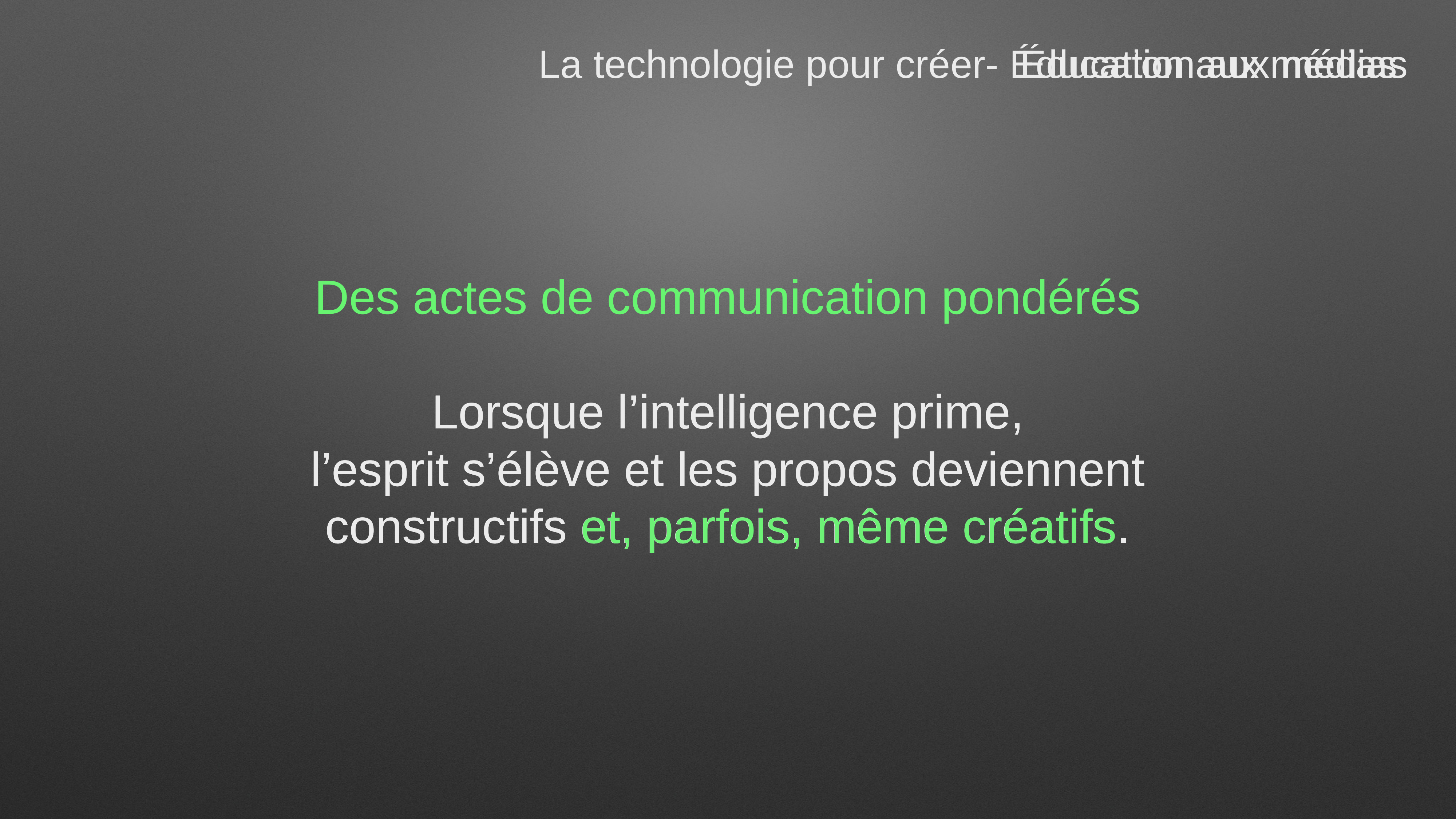

La technologie pour créer- Éducation aux médias
Éducation aux médias
Des actes de communication pondérés

Lorsque l’intelligence prime,
l’esprit s’élève et les propos deviennent
constructifs et, parfois, même créatifs.
Des actes de communication pondérés

Lorsque l’intelligence prime,
l’esprit s’élève et les propos deviennent
constructifs et, parfois, même créatifs.